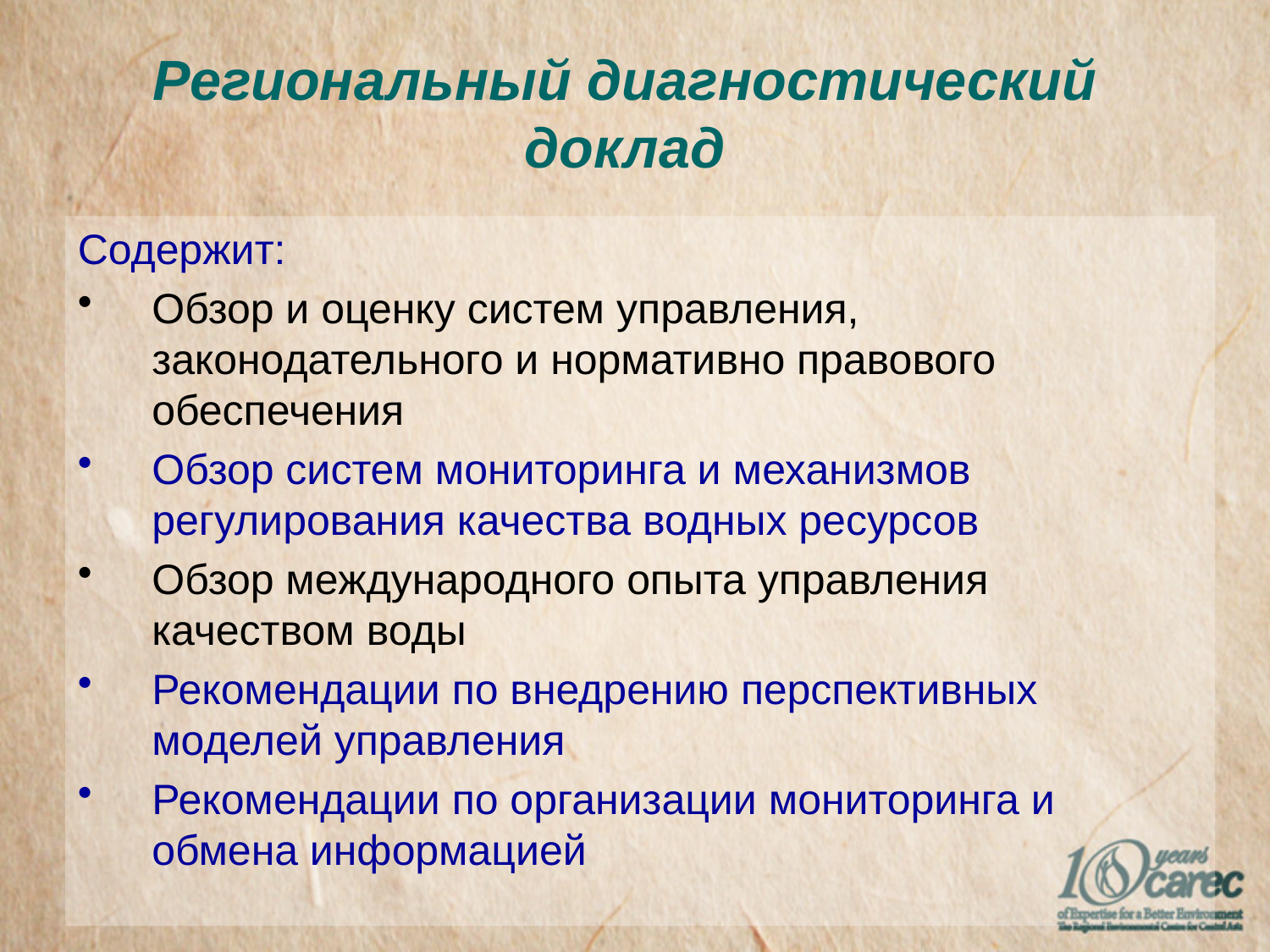

Региональный диагностический доклад
Содержит:
Обзор и оценку систем управления, законодательного и нормативно правового обеспечения
Обзор систем мониторинга и механизмов регулирования качества водных ресурсов
Обзор международного опыта управления качеством воды
Рекомендации по внедрению перспективных моделей управления
Рекомендации по организации мониторинга и обмена информацией